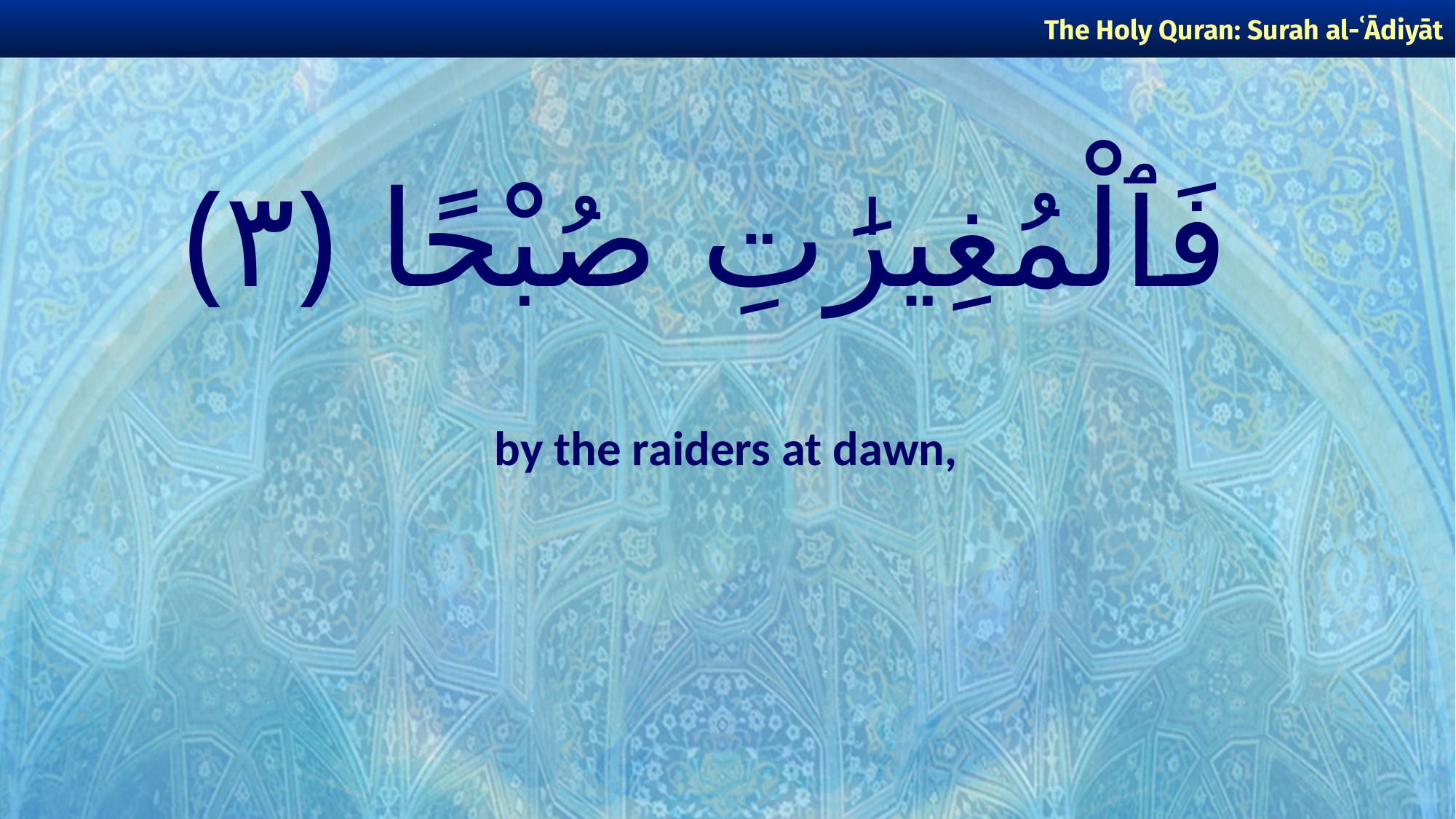

The Holy Quran: Surah al-ʿĀdiyāt
# فَٱلْمُغِيرَٰتِ صُبْحًا ﴿٣﴾
by the raiders at dawn,